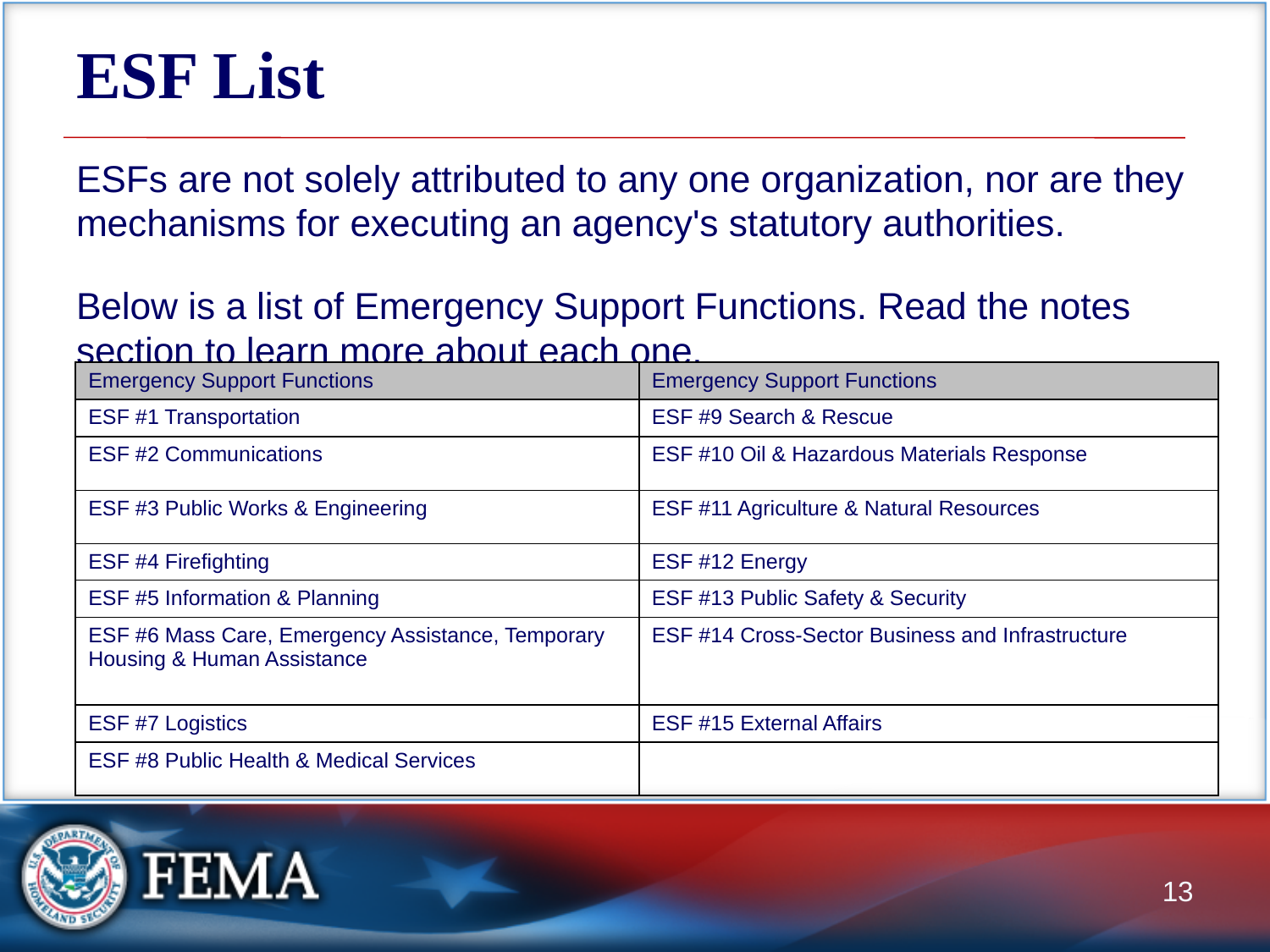

# ESF List
ESFs are not solely attributed to any one organization, nor are they mechanisms for executing an agency's statutory authorities.
Below is a list of Emergency Support Functions. Read the notes section to learn more about each one.
| Emergency Support Functions | Emergency Support Functions |
| --- | --- |
| ESF #1 Transportation | ESF #9 Search & Rescue |
| ESF #2 Communications | ESF #10 Oil & Hazardous Materials Response |
| ESF #3 Public Works & Engineering | ESF #11 Agriculture & Natural Resources |
| ESF #4 Firefighting | ESF #12 Energy |
| ESF #5 Information & Planning | ESF #13 Public Safety & Security |
| ESF #6 Mass Care, Emergency Assistance, Temporary Housing & Human Assistance | ESF #14 Cross-Sector Business and Infrastructure |
| ESF #7 Logistics | ESF #15 External Affairs |
| ESF #8 Public Health & Medical Services |  |
13